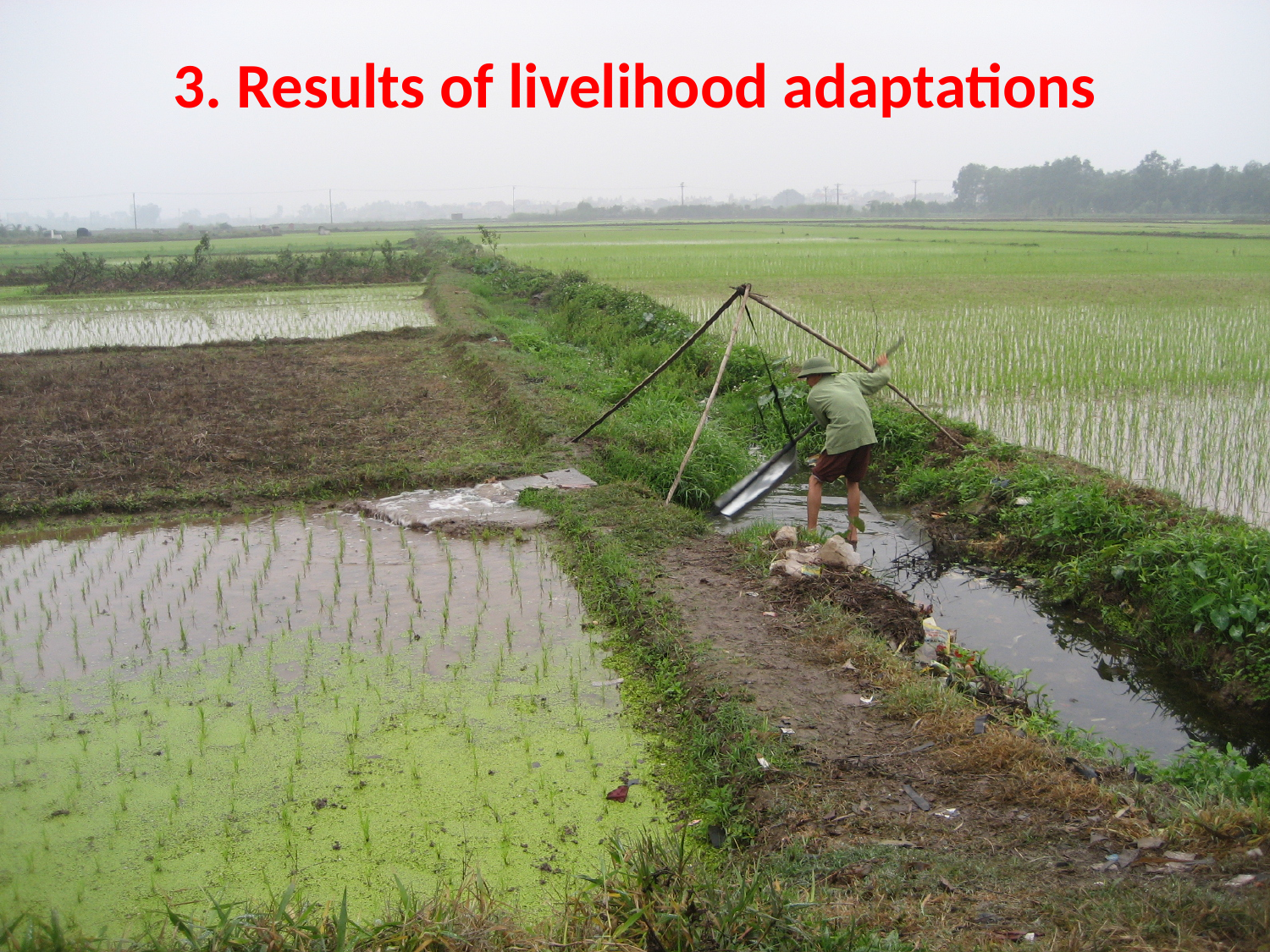

# 3. Results of livelihood adaptations
30